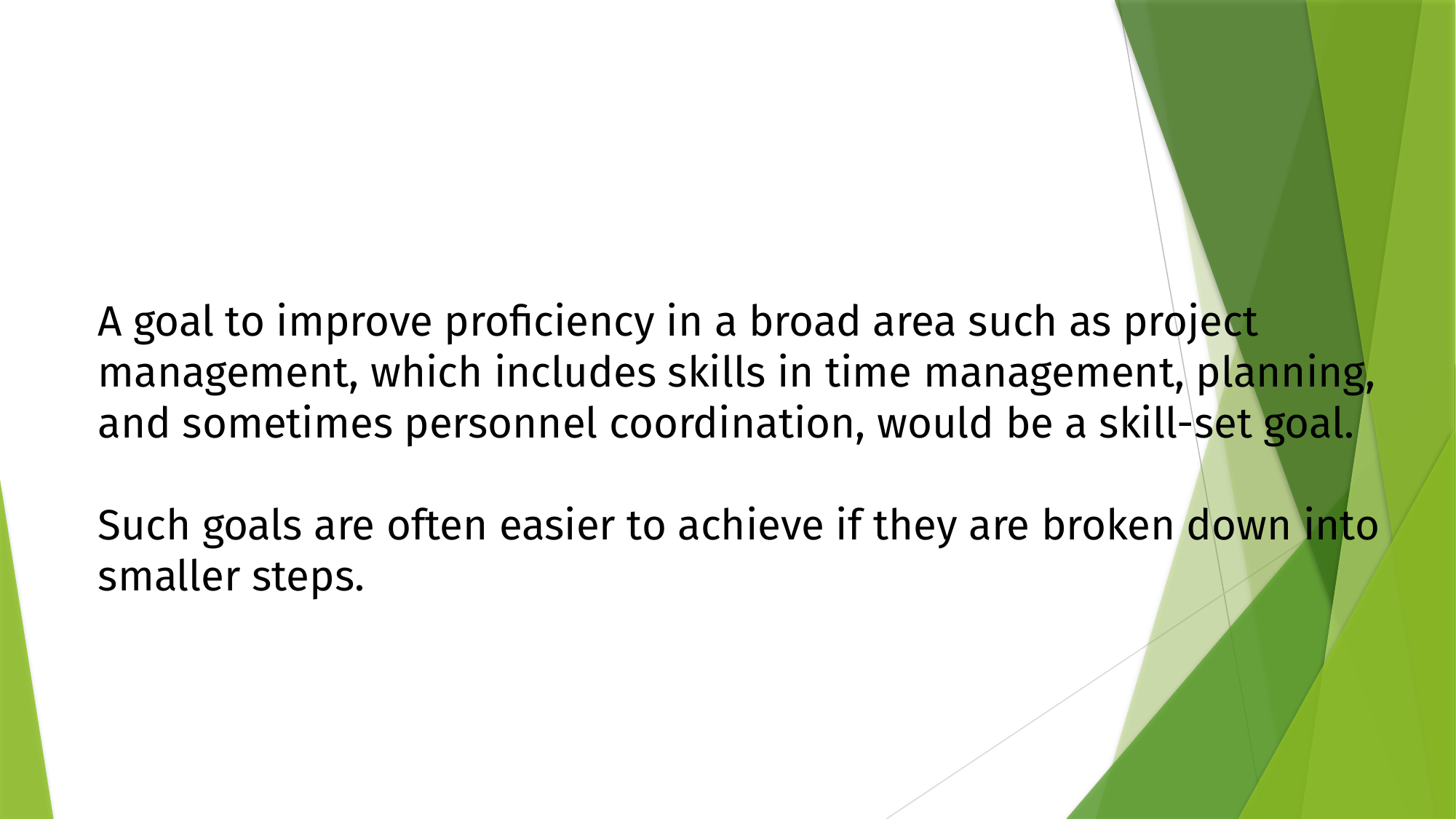

A goal to improve proficiency in a broad area such as project management, which includes skills in time management, planning, and sometimes personnel coordination, would be a skill-set goal.

Such goals are often easier to achieve if they are broken down into smaller steps.